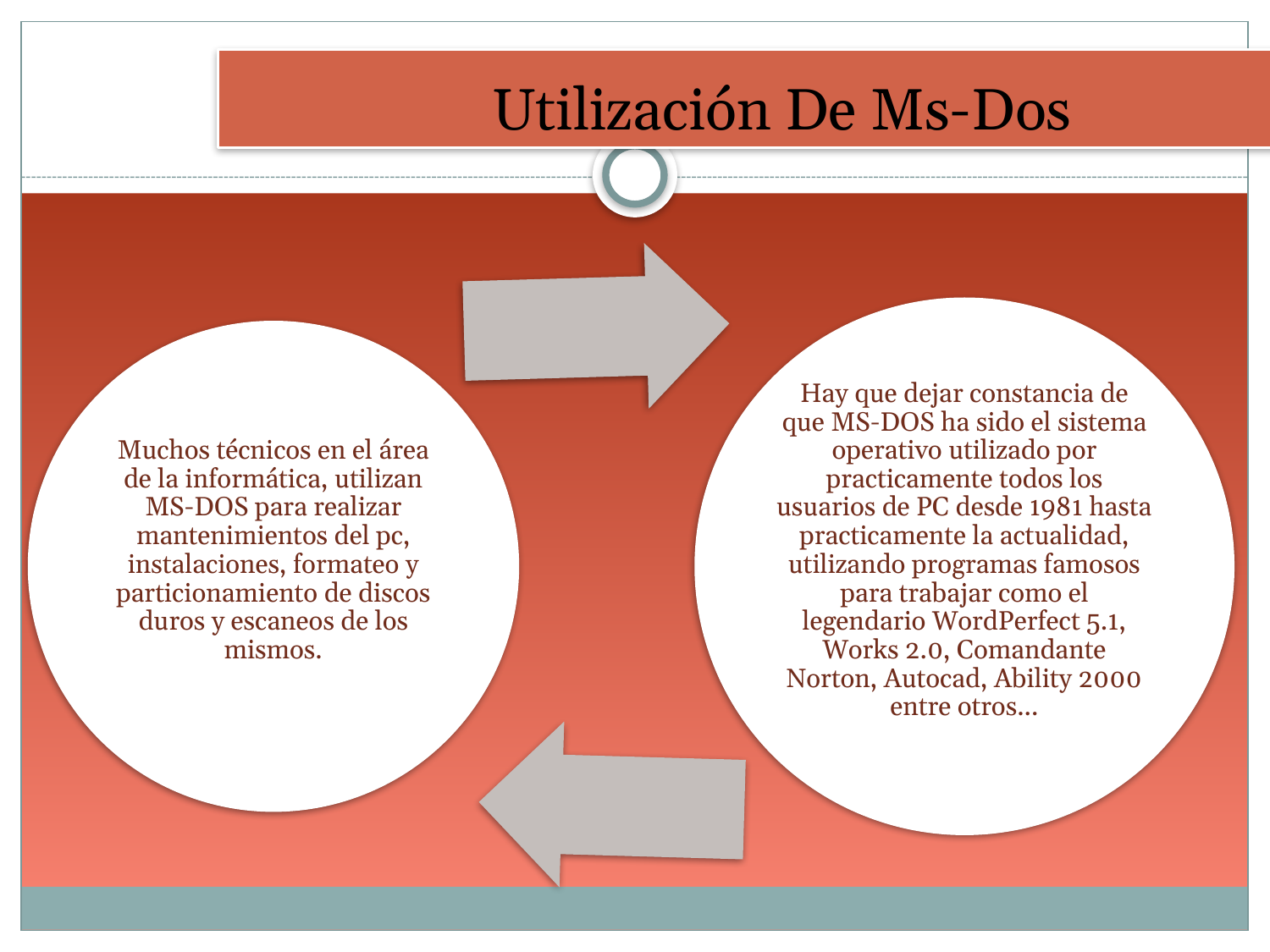

# Utilización De Ms-Dos
Muchos técnicos en el área de la informática, utilizan MS-DOS para realizar mantenimientos del pc, instalaciones, formateo y particionamiento de discos duros y escaneos de los mismos.

Hay que dejar constancia de que MS-DOS ha sido el sistema operativo utilizado por practicamente todos los usuarios de PC desde 1981 hasta practicamente la actualidad, utilizando programas famosos para trabajar como el legendario WordPerfect 5.1, Works 2.0, Comandante Norton, Autocad, Ability 2000 entre otros...